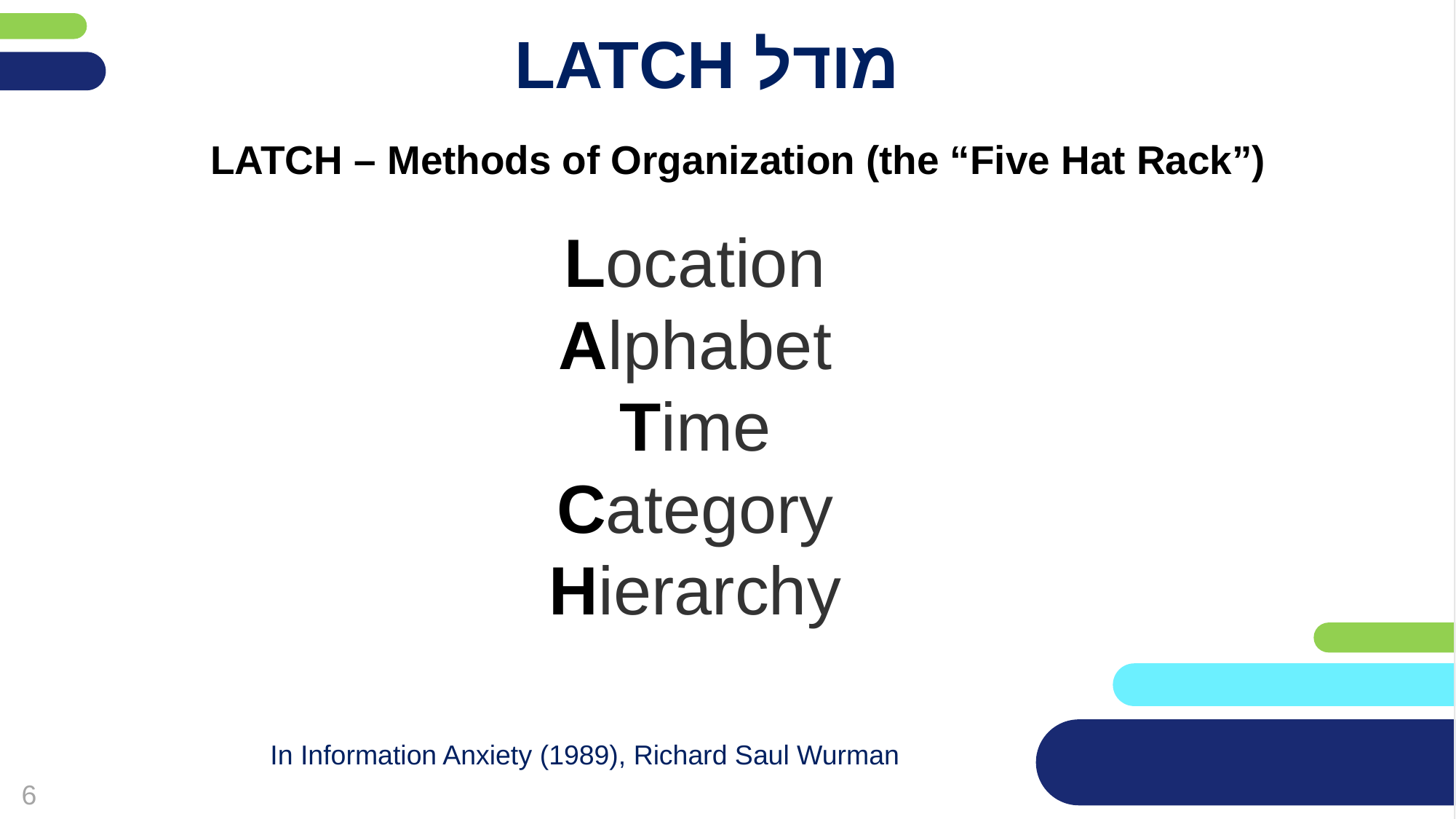

# מודל LATCH
LATCH – Methods of Organization (the “Five Hat Rack”)
Location
Alphabet
Time
Category
Hierarchy
In Information Anxiety (1989), Richard Saul Wurman